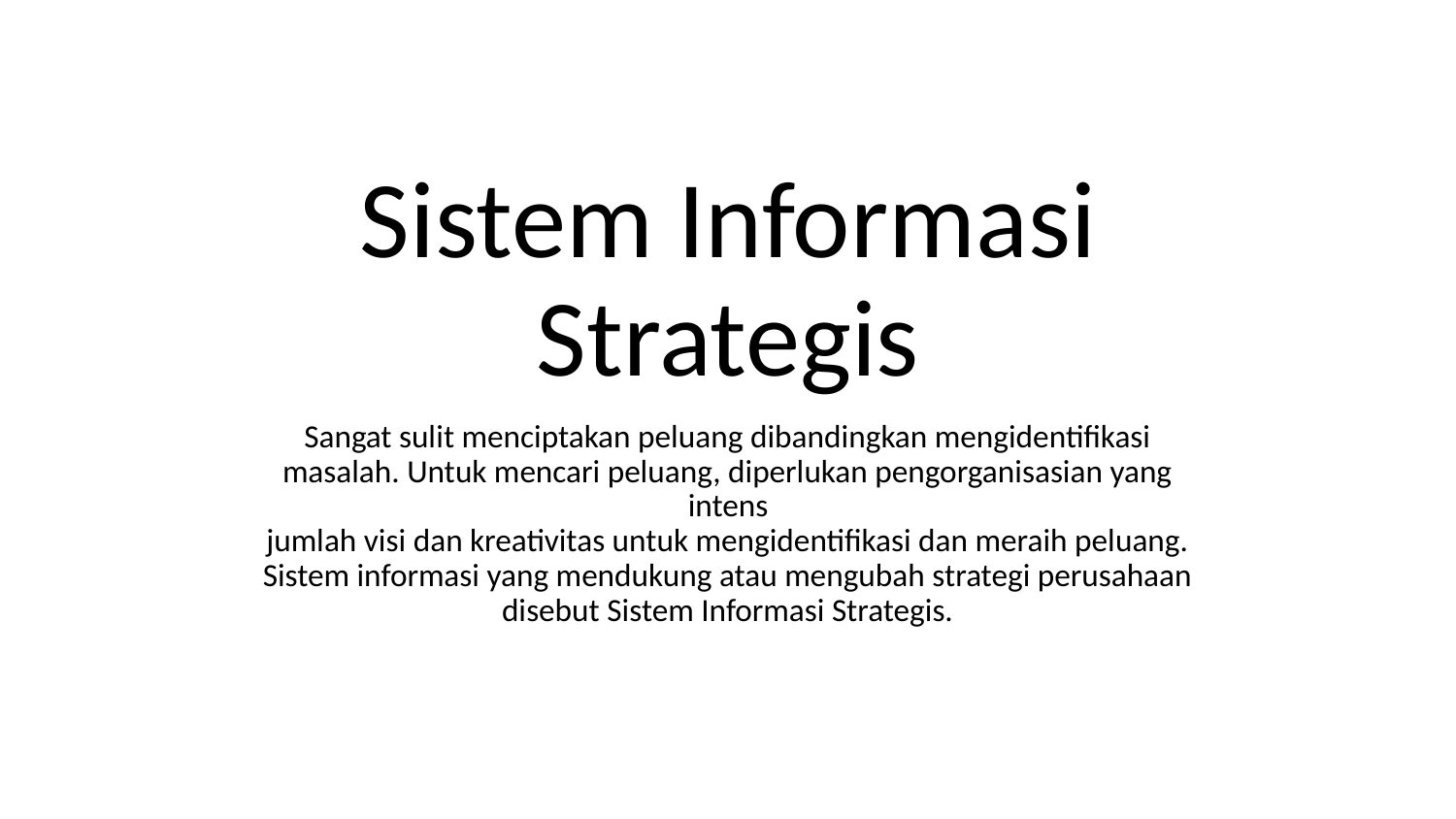

# Sistem Informasi Strategis
Sangat sulit menciptakan peluang dibandingkan mengidentifikasi masalah. Untuk mencari peluang, diperlukan pengorganisasian yang intens
jumlah visi dan kreativitas untuk mengidentifikasi dan meraih peluang. Sistem informasi yang mendukung atau mengubah strategi perusahaan disebut Sistem Informasi Strategis.